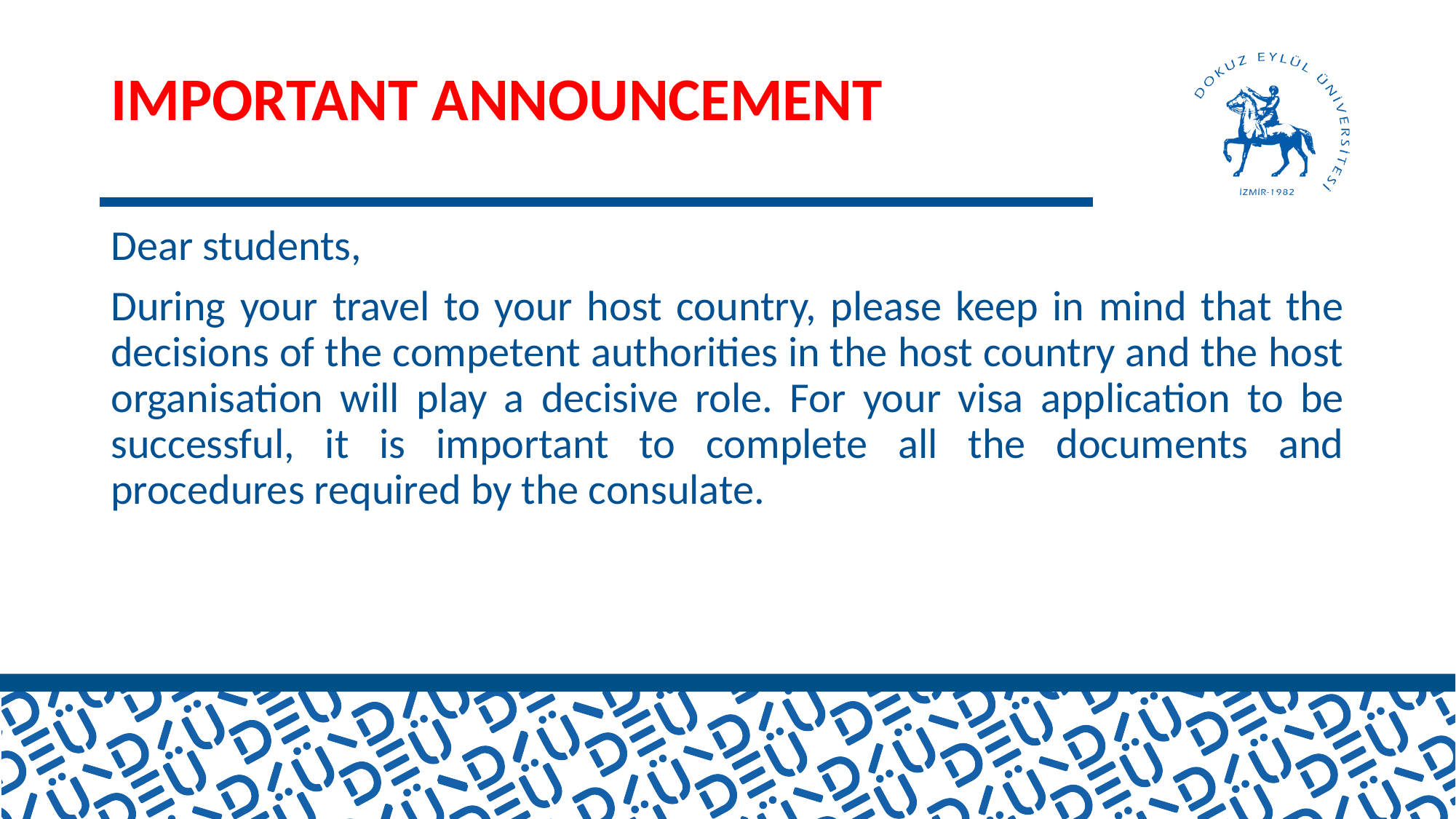

# IMPORTANT ANNOUNCEMENT
Dear students,
During your travel to your host country, please keep in mind that the decisions of the competent authorities in the host country and the host organisation will play a decisive role. For your visa application to be successful, it is important to complete all the documents and procedures required by the consulate.